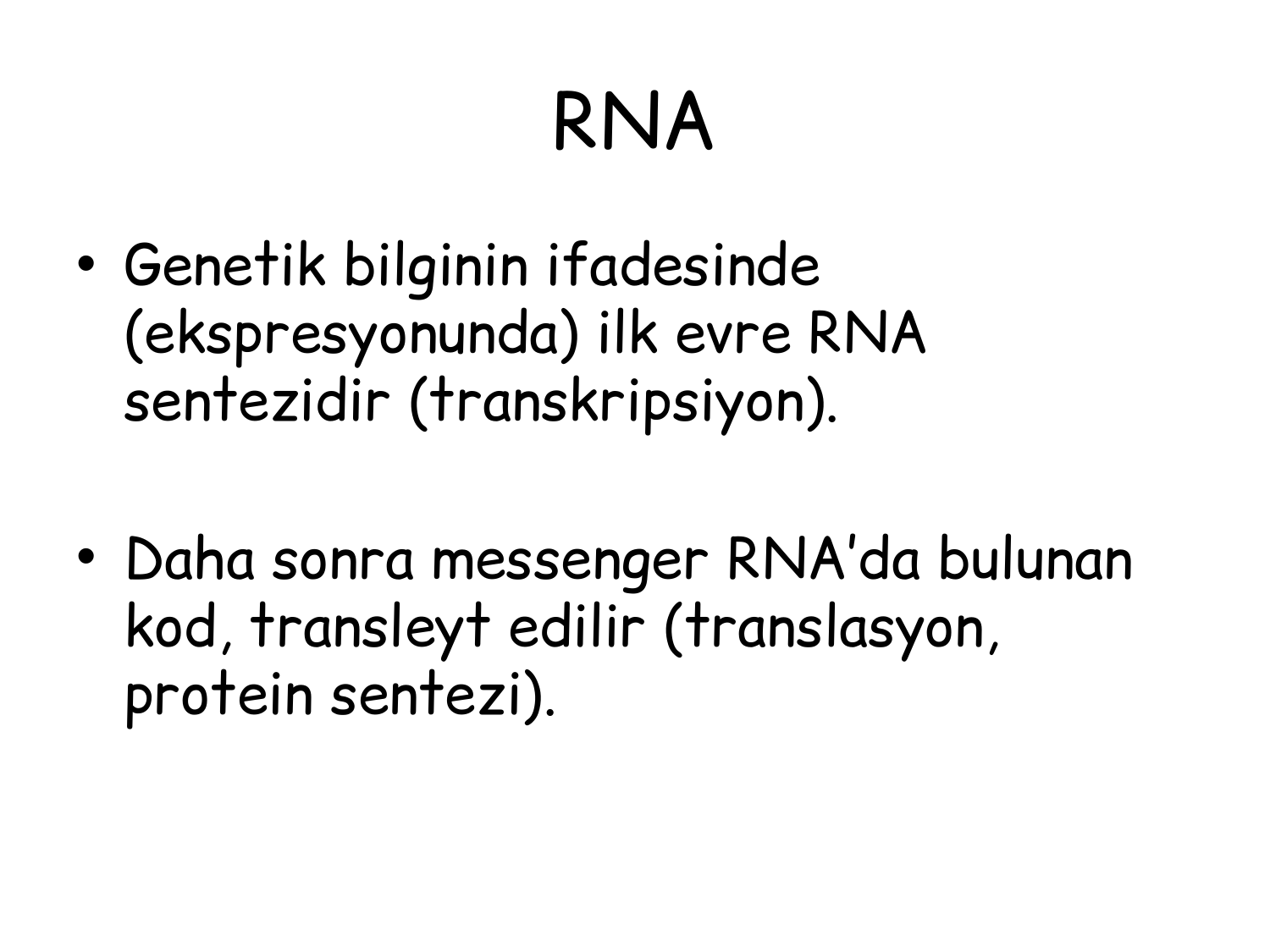

# RNA
Genetik bilginin ifadesinde (ekspresyonunda) ilk evre RNA sentezidir (transkripsiyon).

Daha sonra messenger RNA’da bulunan kod, transleyt edilir (translasyon, protein sentezi).